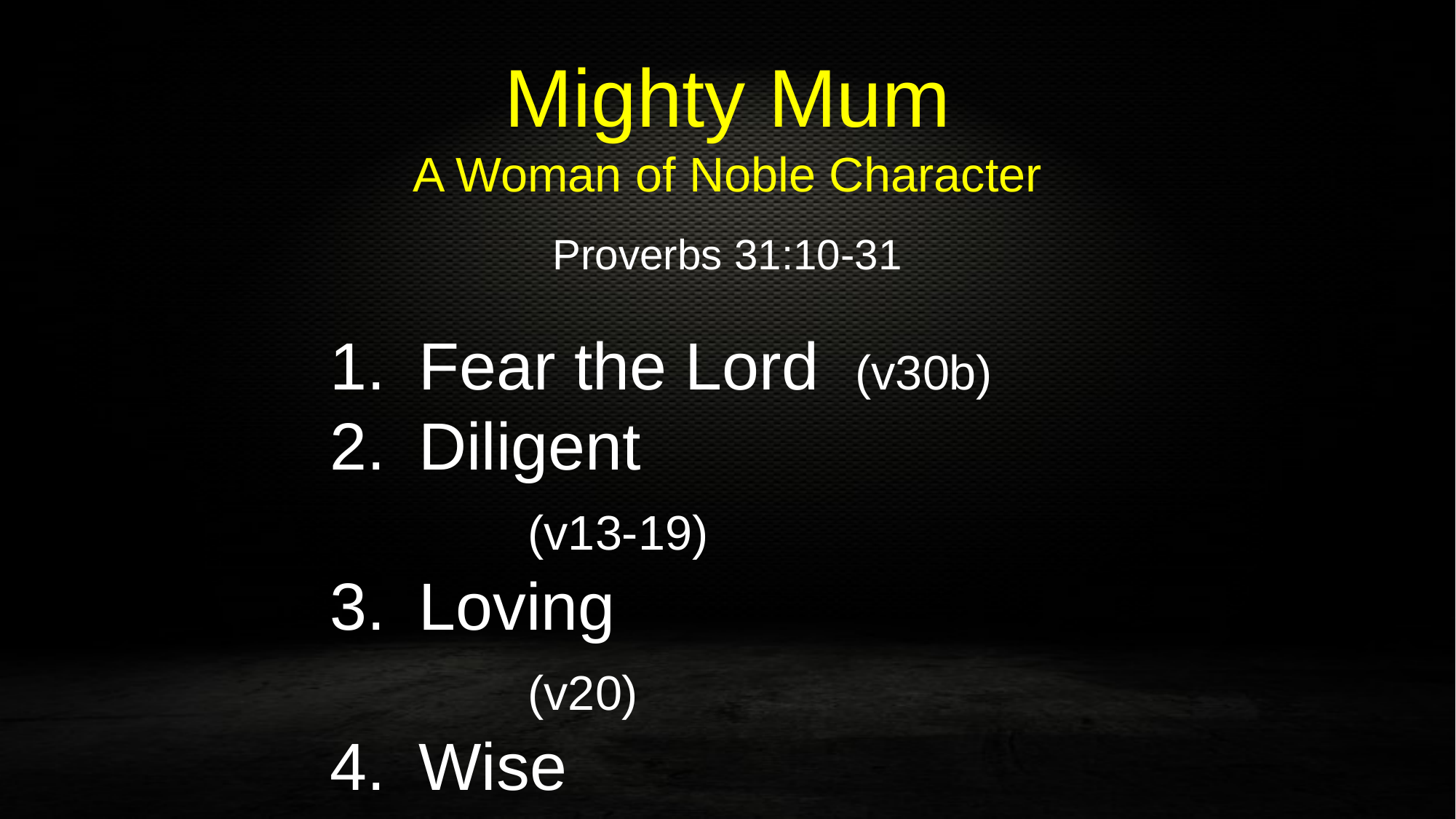

Mighty Mum
A Woman of Noble Character

Proverbs 31:10-31
Fear the Lord	(v30b)
Diligent					(v13-19)
Loving						(v20)
Wise							(v21-27)
Godliness				(v30a)